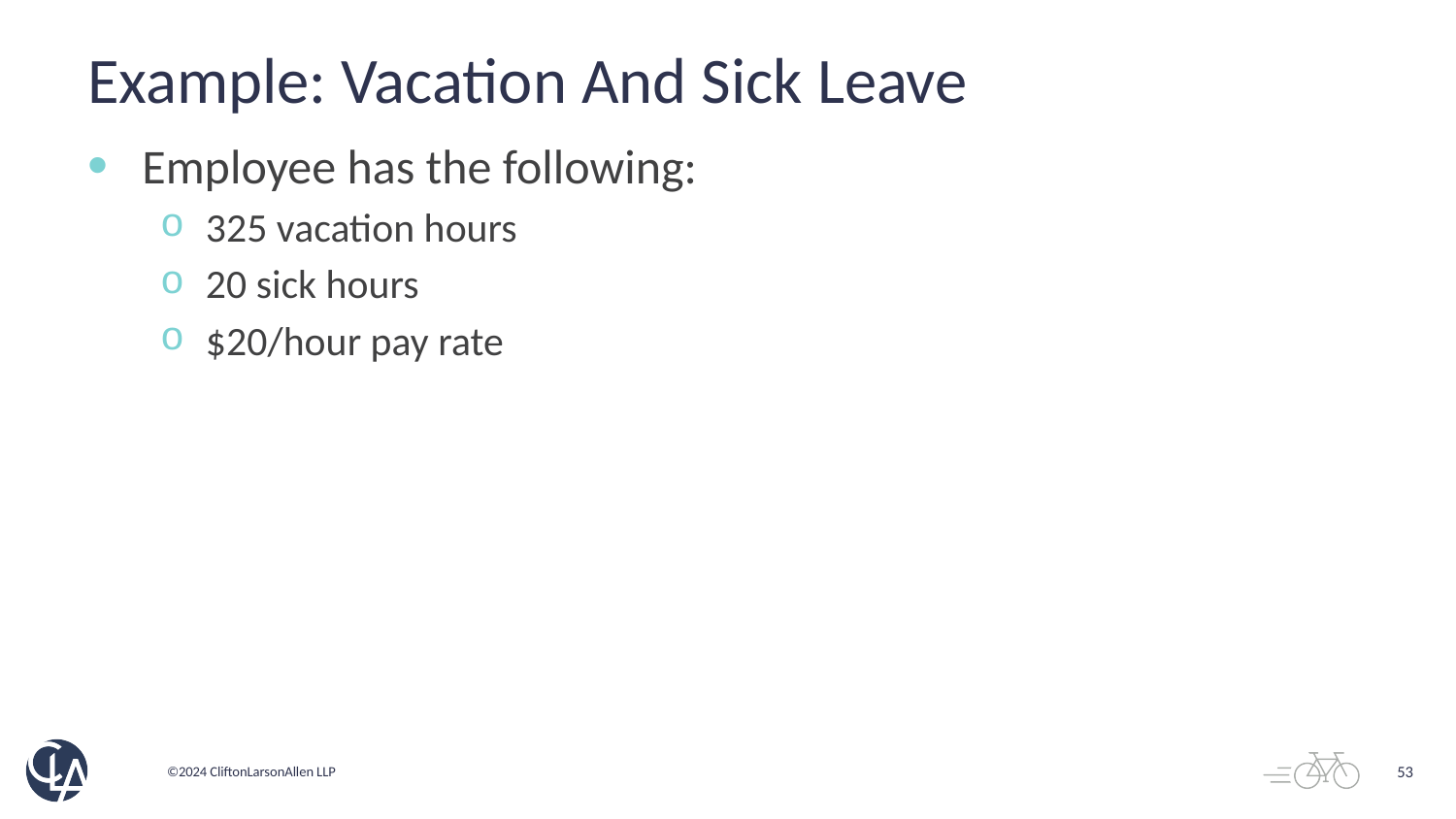

# Example: Vacation And Sick Leave
Employee has the following:
325 vacation hours
20 sick hours
$20/hour pay rate

53